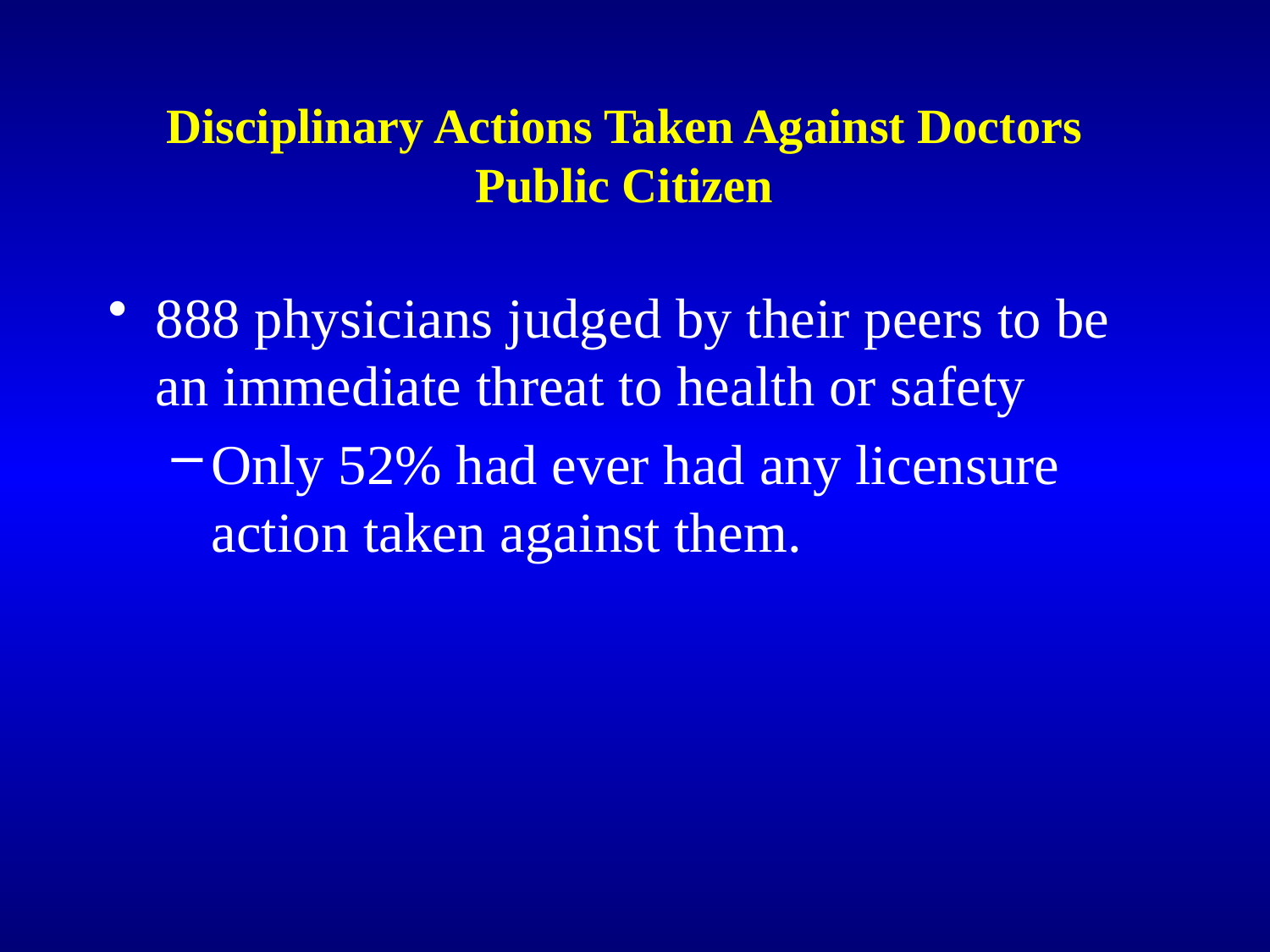

# Disciplinary Actions Taken Against Doctors Public Citizen
888 physicians judged by their peers to be an immediate threat to health or safety
Only 52% had ever had any licensure action taken against them.